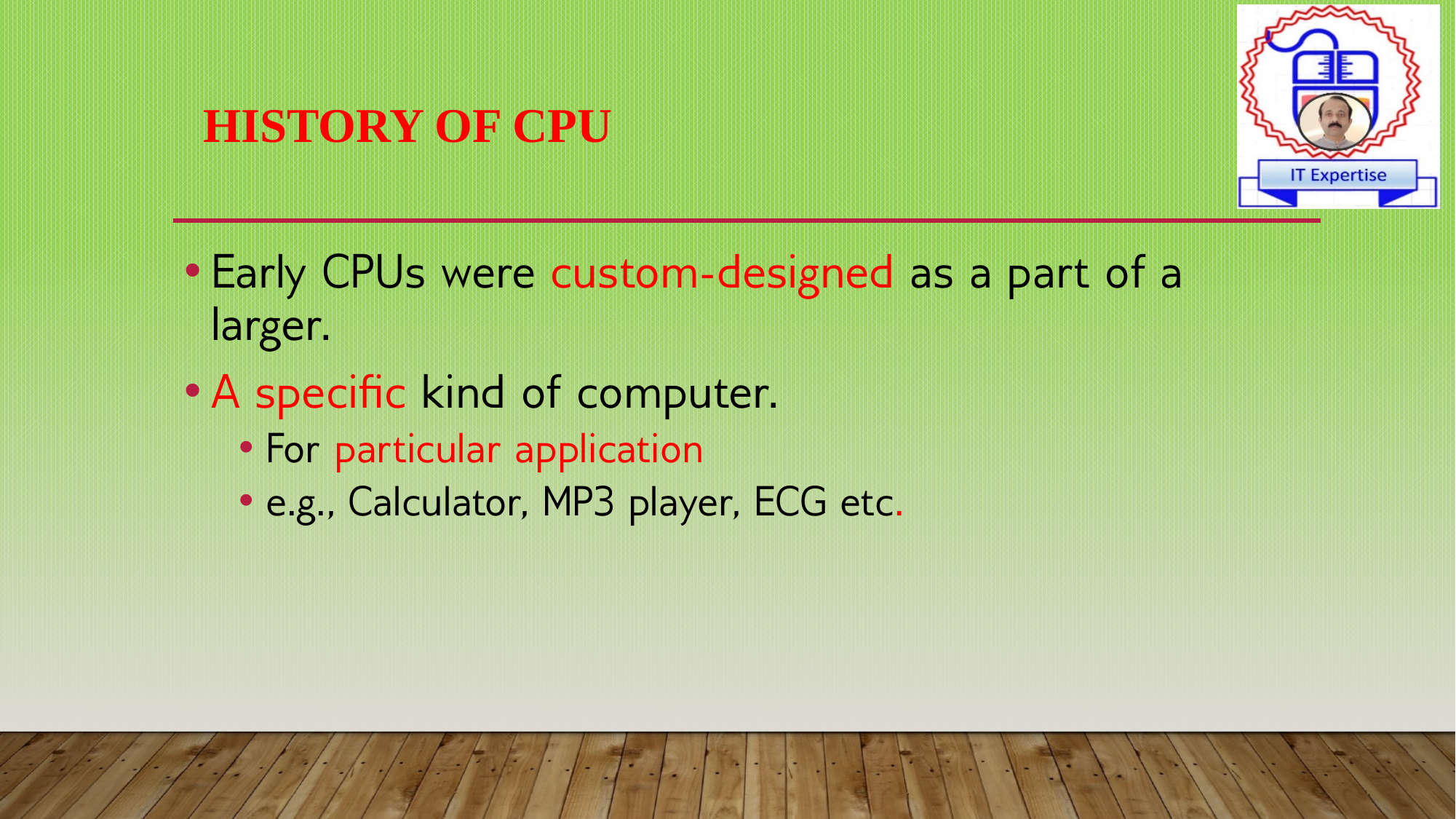

# HISTORY OF CPU
Early CPUs were custom-designed as a part of a larger.
A specific kind of computer.
For particular application
e.g., Calculator, MP3 player, ECG etc.